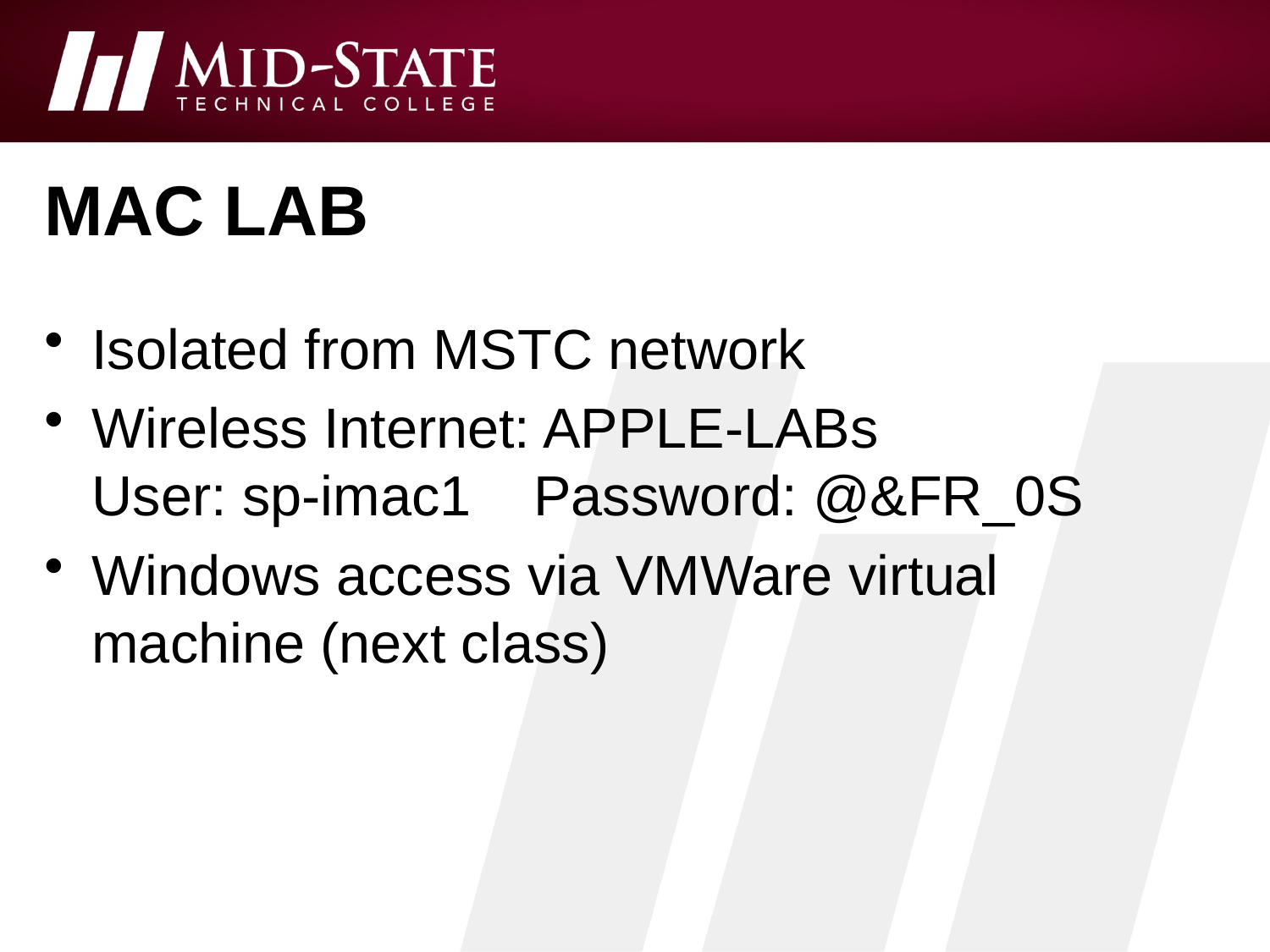

# Mac Lab
Isolated from MSTC network
Wireless Internet: APPLE-LABs
User: sp-imac1    Password: @&FR_0S
Windows access via VMWare virtual machine (next class)